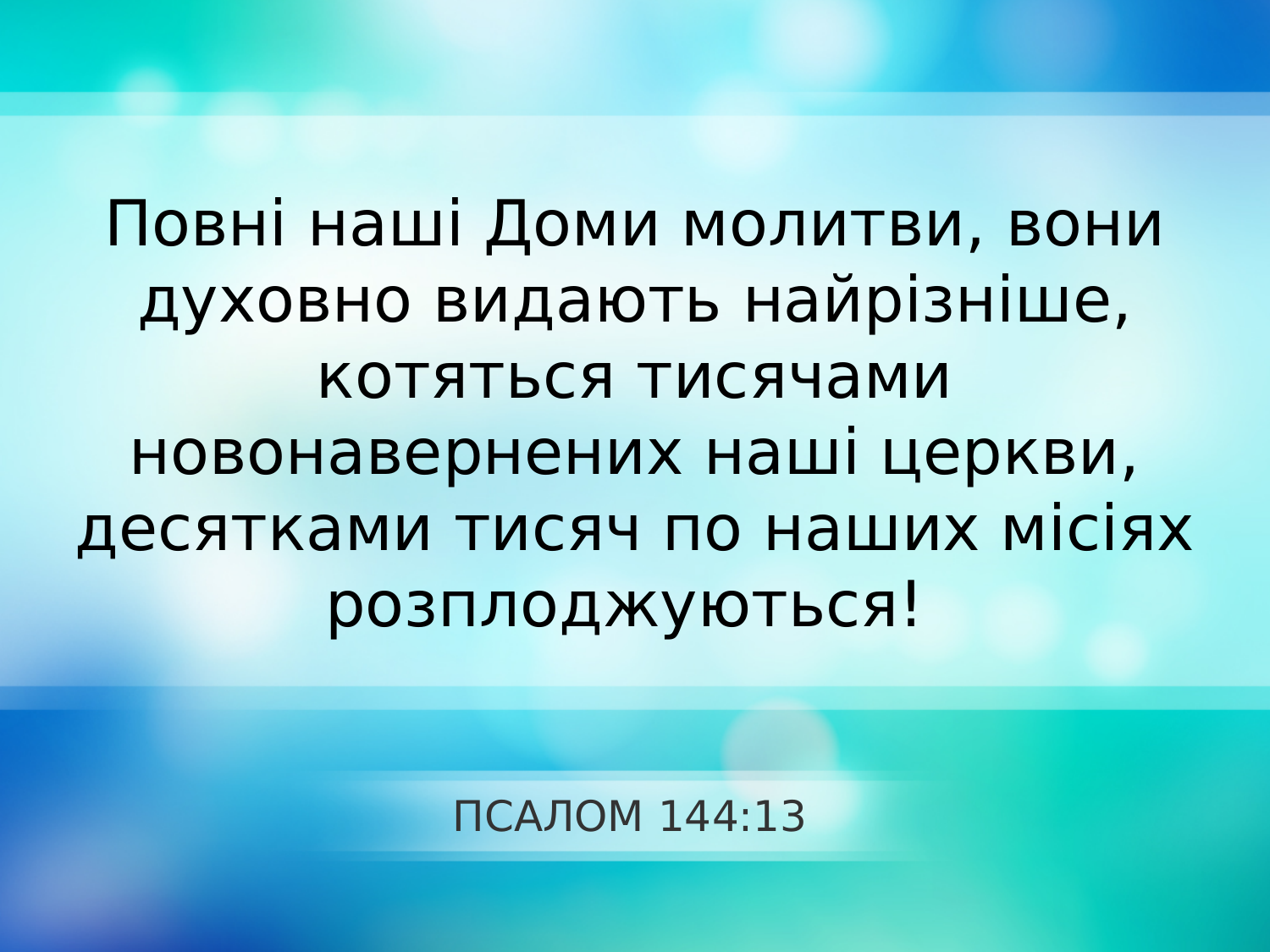

Повні наші Доми молитви, вони духовно видають найрізніше, котяться тисячами новонавернених наші церкви, десятками тисяч по наших місіях розплоджуються!
# ПСАЛОМ 144:13